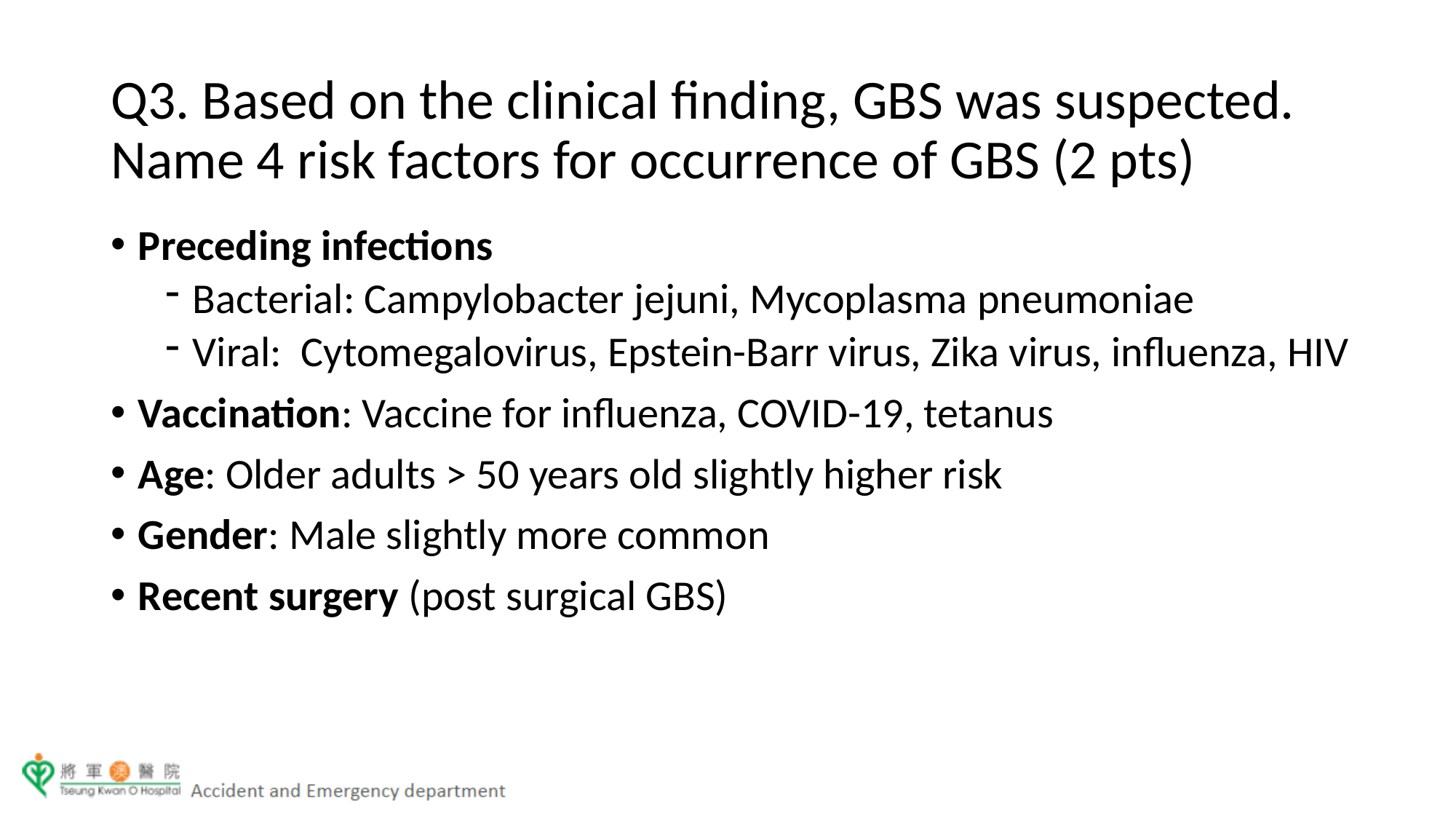

Q3. Based on the clinical finding, GBS was suspected. Name 4 risk factors for occurrence of GBS (2 pts)
Preceding infections
Bacterial: Campylobacter jejuni, Mycoplasma pneumoniae
Viral:  Cytomegalovirus, Epstein-Barr virus, Zika virus, influenza, HIV
Vaccination: Vaccine for influenza, COVID-19, tetanus
Age: Older adults > 50 years old slightly higher risk
Gender: Male slightly more common
Recent surgery (post surgical GBS)